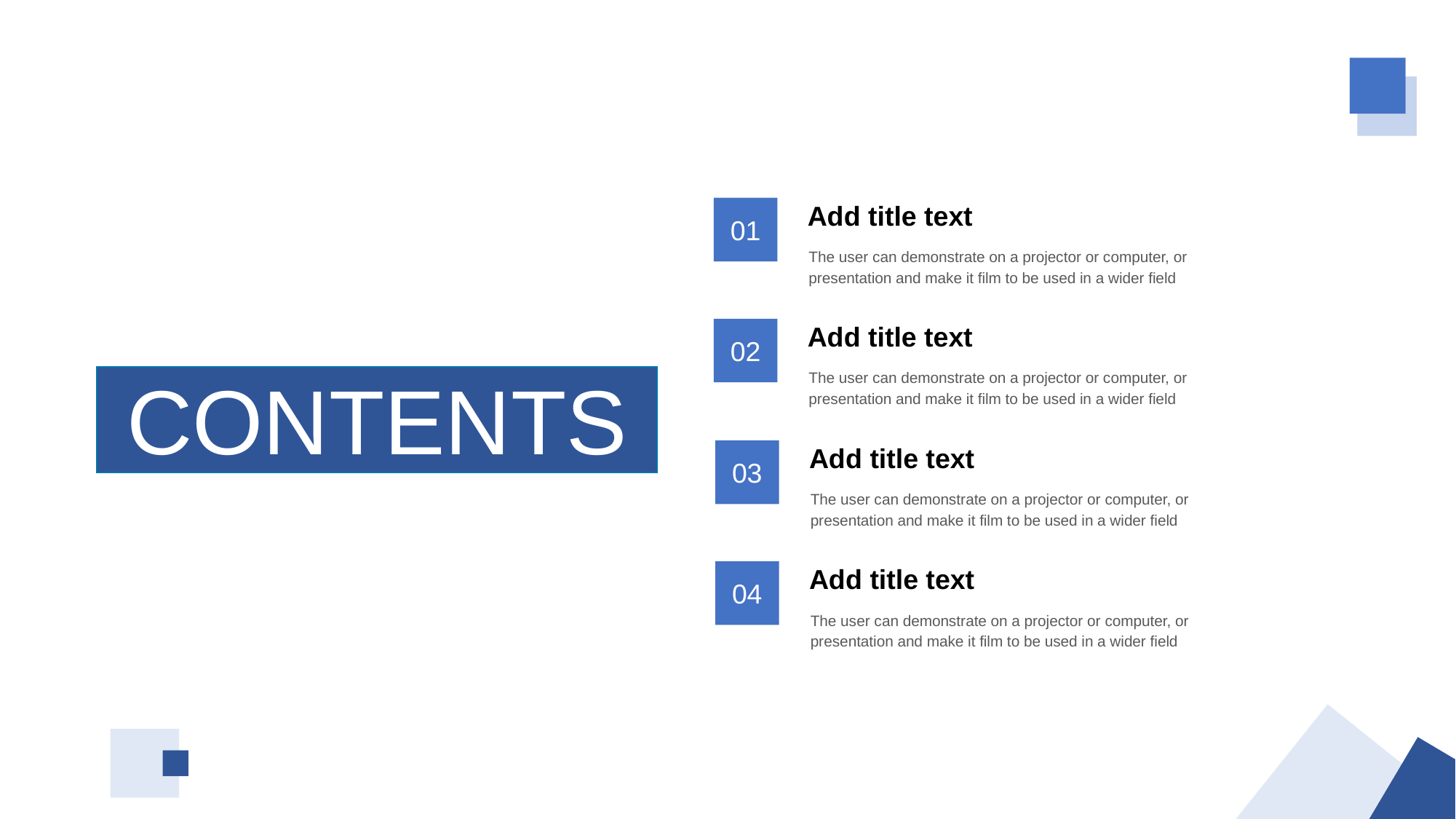

Add title text
01
The user can demonstrate on a projector or computer, or presentation and make it film to be used in a wider field
Add title text
02
The user can demonstrate on a projector or computer, or presentation and make it film to be used in a wider field

CONTENTS
Add title text
03
The user can demonstrate on a projector or computer, or presentation and make it film to be used in a wider field
Add title text
04
The user can demonstrate on a projector or computer, or presentation and make it film to be used in a wider field